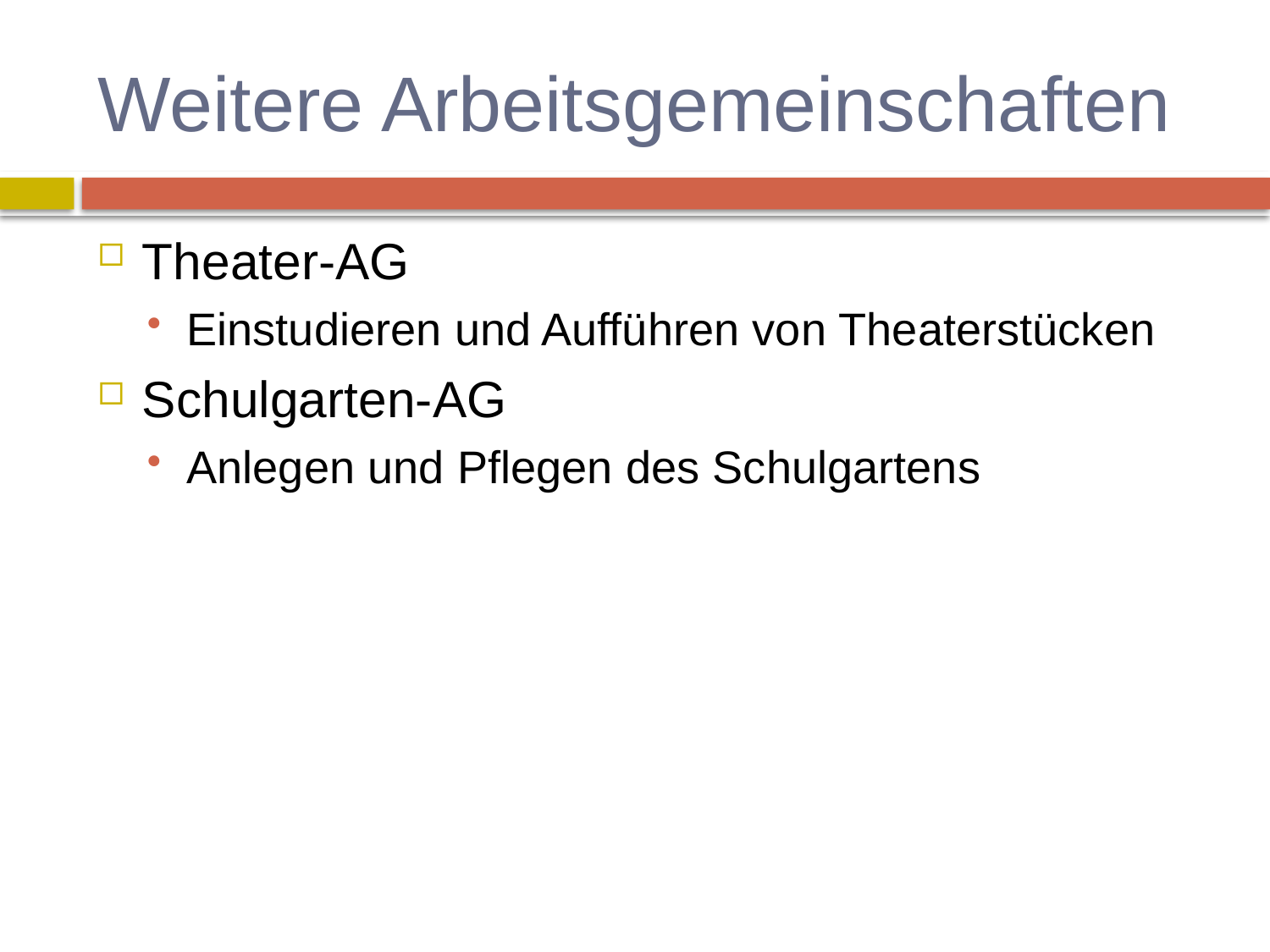

# Weitere Arbeitsgemeinschaften
Theater-AG
Einstudieren und Aufführen von Theaterstücken
Schulgarten-AG
Anlegen und Pflegen des Schulgartens